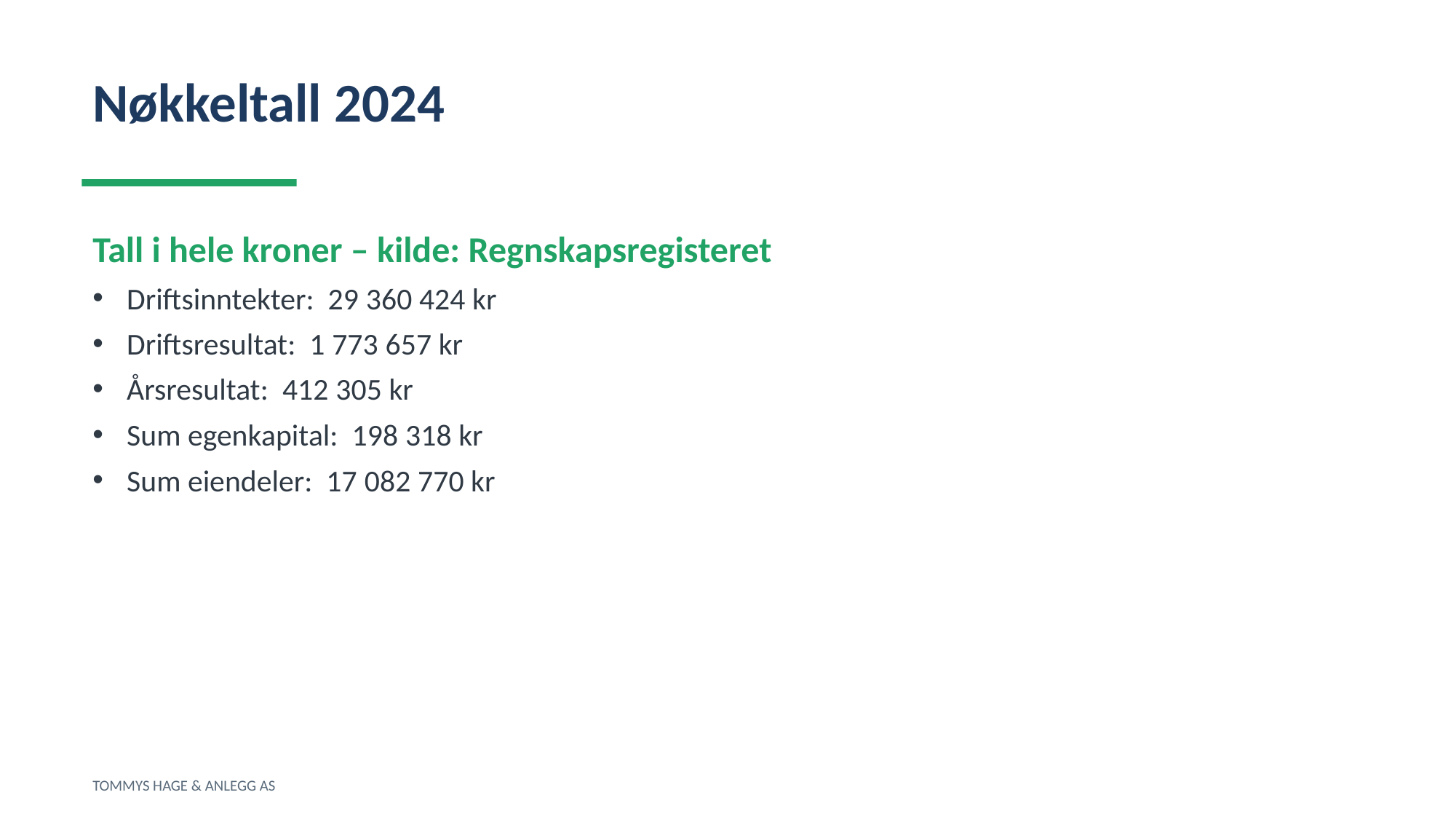

Nøkkeltall 2024

Tall i hele kroner – kilde: Regnskapsregisteret
Driftsinntekter:  29 360 424 kr
Driftsresultat:  1 773 657 kr
Årsresultat:  412 305 kr
Sum egenkapital:  198 318 kr
Sum eiendeler:  17 082 770 kr
TOMMYS HAGE & ANLEGG AS